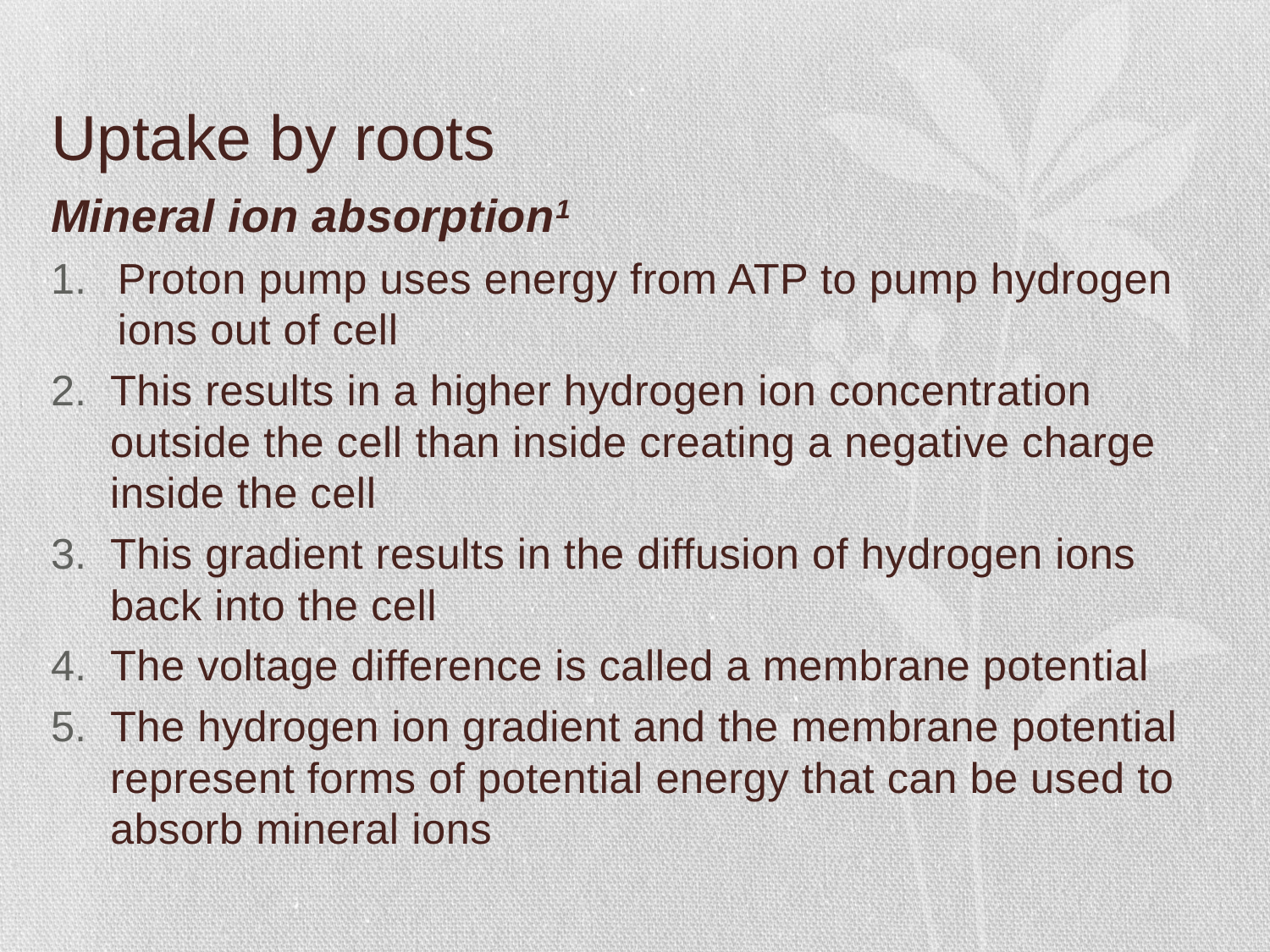

# Uptake by roots
Mineral ion absorption1
Proton pump uses energy from ATP to pump hydrogen ions out of cell
This results in a higher hydrogen ion concentration outside the cell than inside creating a negative charge inside the cell
This gradient results in the diffusion of hydrogen ions back into the cell
The voltage difference is called a membrane potential
The hydrogen ion gradient and the membrane potential represent forms of potential energy that can be used to absorb mineral ions